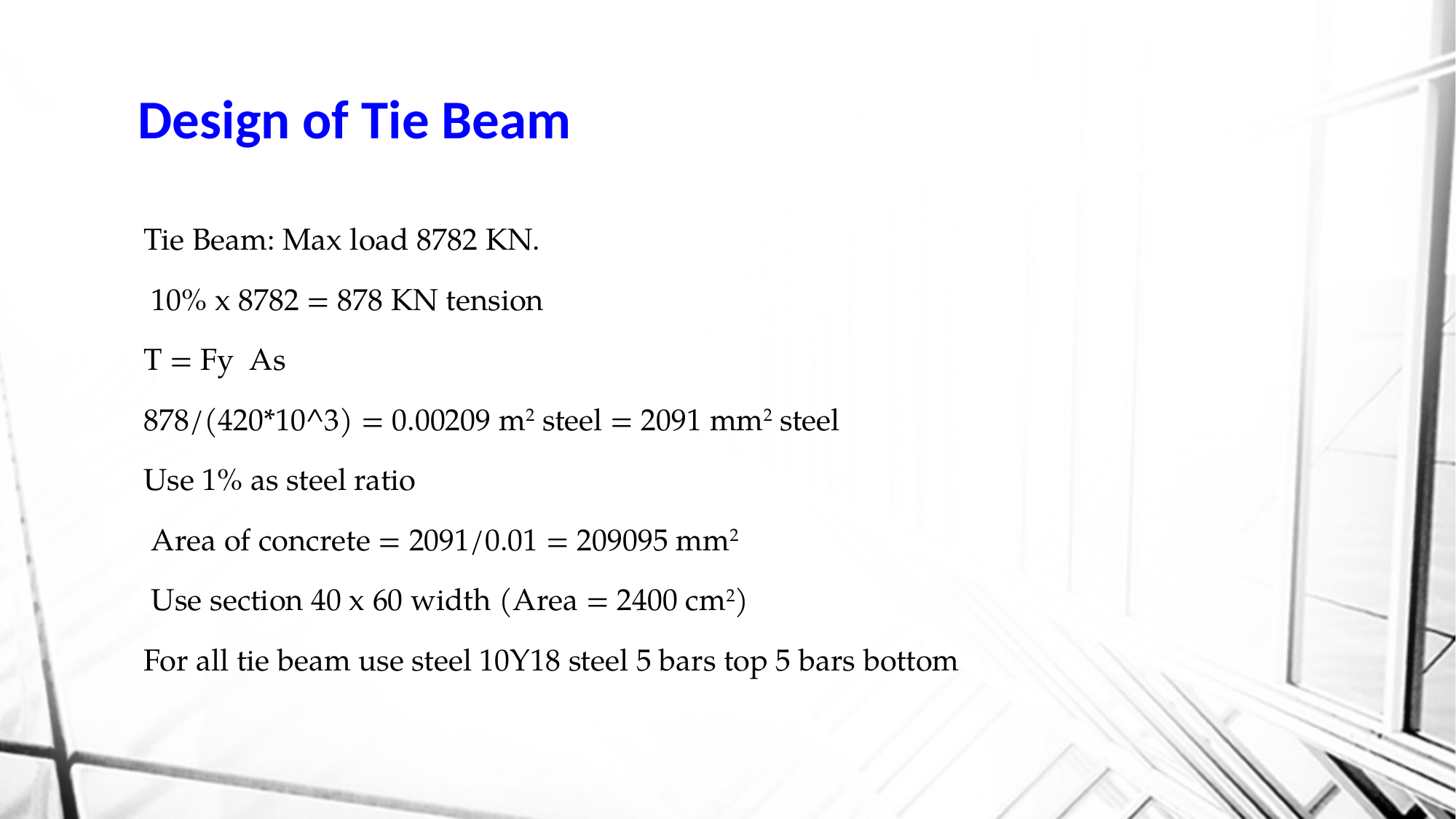

# Design of Tie Beam
Tie Beam: Max load 8782 KN.
 10% x 8782 = 878 KN tension
T = Fy  As
878/(420*10^3) = 0.00209 m2 steel = 2091 mm2 steel
Use 1% as steel ratio
 Area of concrete = 2091/0.01 = 209095 mm2
 Use section 40 x 60 width (Area = 2400 cm2)
For all tie beam use steel 10Y18 steel 5 bars top 5 bars bottom